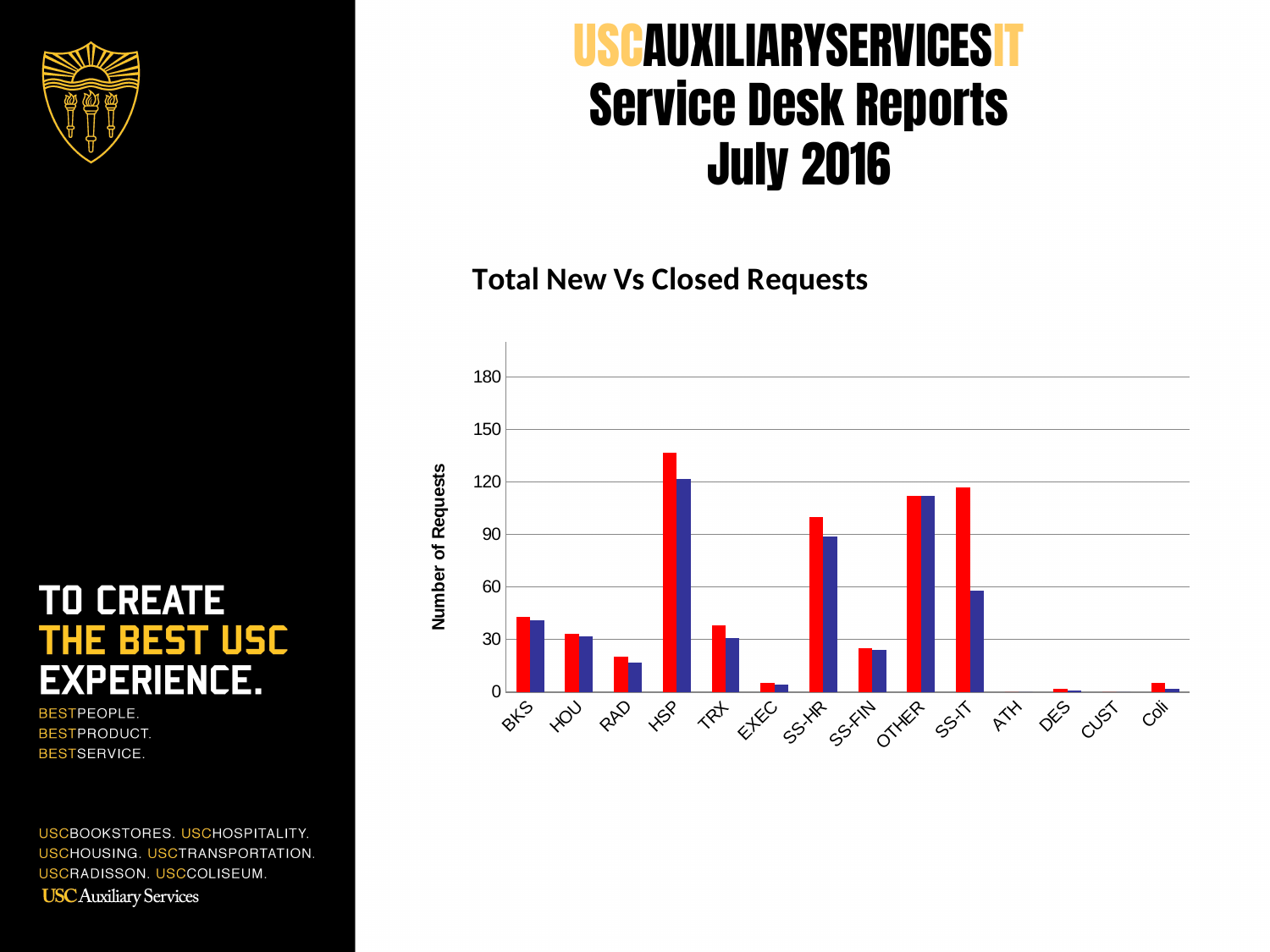

USCAUXILIARYSERVICESIT
Service Desk Reports
July 2016

### Chart: Total New Vs Closed Requests

| Category | Total Requests | Closed Requests |
|---|---|---|
| BKS | 43.0 | 41.0 |
| HOU | 33.0 | 32.0 |
| RAD | 20.0 | 17.0 |
| HSP | 137.0 | 122.0 |
| TRX | 38.0 | 31.0 |
| EXEC | 5.0 | 4.0 |
| SS-HR | 100.0 | 89.0 |
| SS-FIN | 25.0 | 24.0 |
| OTHER | 112.0 | 112.0 |
| SS-IT | 117.0 | 58.0 |
| ATH | 0.0 | 0.0 |
| DES | 2.0 | 1.0 |
| CUST | 0.0 | 0.0 |
| Coli | 5.0 | 2.0 |